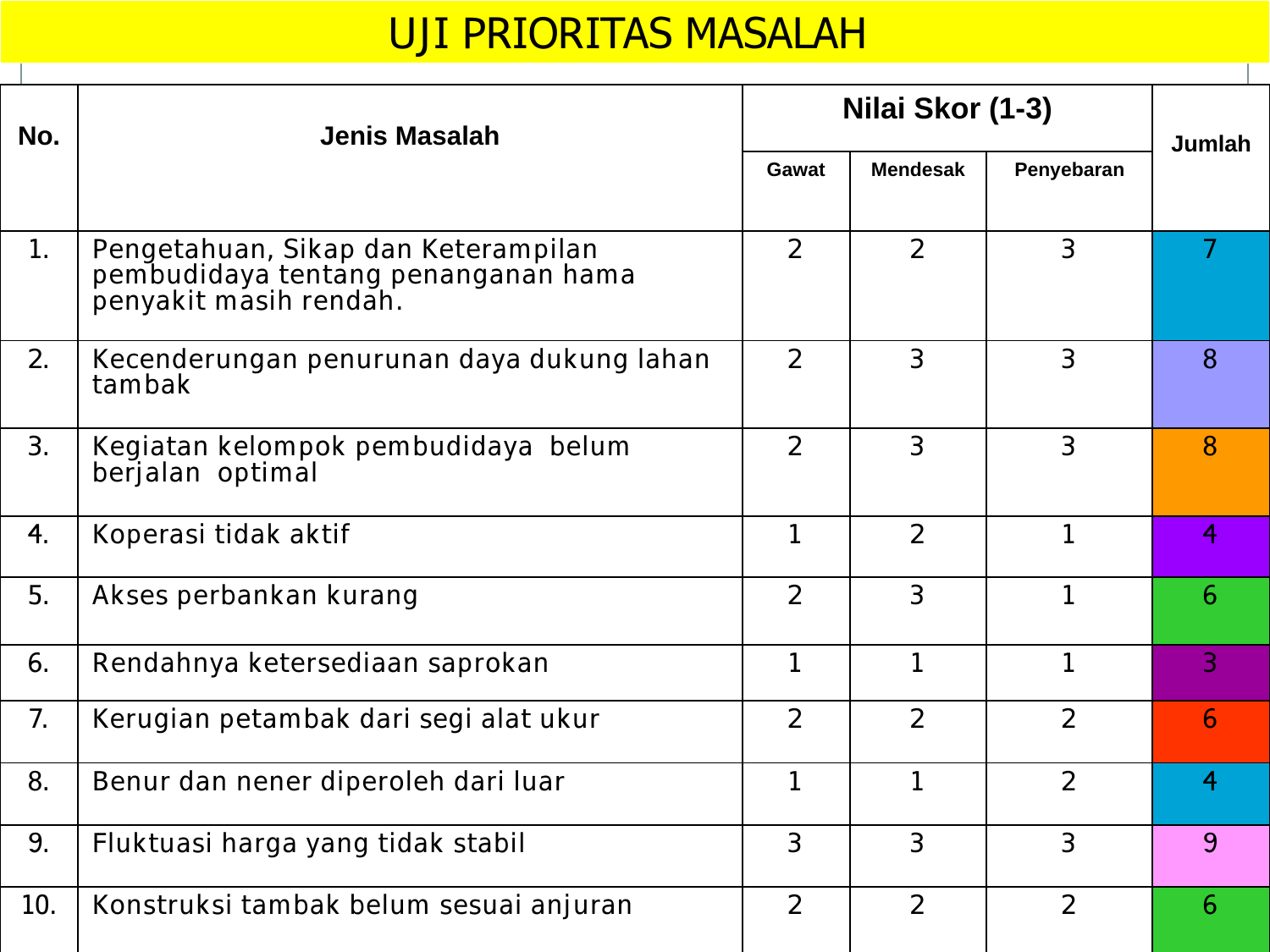

UJI PRIORITAS MASALAH
| No. | Jenis Masalah | Nilai Skor (1-3) |  |  | Jumlah |
| --- | --- | --- | --- | --- | --- |
|  |  | Gawat | Mendesak | Penyebaran |  |
| 1. | Pengetahuan, Sikap dan Keterampilan pembudidaya tentang penanganan hama penyakit masih rendah. | 2 | 2 | 3 | 7 |
| 2. | Kecenderungan penurunan daya dukung lahan tambak | 2 | 3 | 3 | 8 |
| 3. | Kegiatan kelompok pembudidaya belum berjalan optimal | 2 | 3 | 3 | 8 |
| 4. | Koperasi tidak aktif | 1 | 2 | 1 | 4 |
| 5. | Akses perbankan kurang | 2 | 3 | 1 | 6 |
| 6. | Rendahnya ketersediaan saprokan | 1 | 1 | 1 | 3 |
| 7. | Kerugian petambak dari segi alat ukur | 2 | 2 | 2 | 6 |
| 8. | Benur dan nener diperoleh dari luar | 1 | 1 | 2 | 4 |
| 9. | Fluktuasi harga yang tidak stabil | 3 | 3 | 3 | 9 |
| 10. | Konstruksi tambak belum sesuai anjuran | 2 | 2 | 2 | 6 |